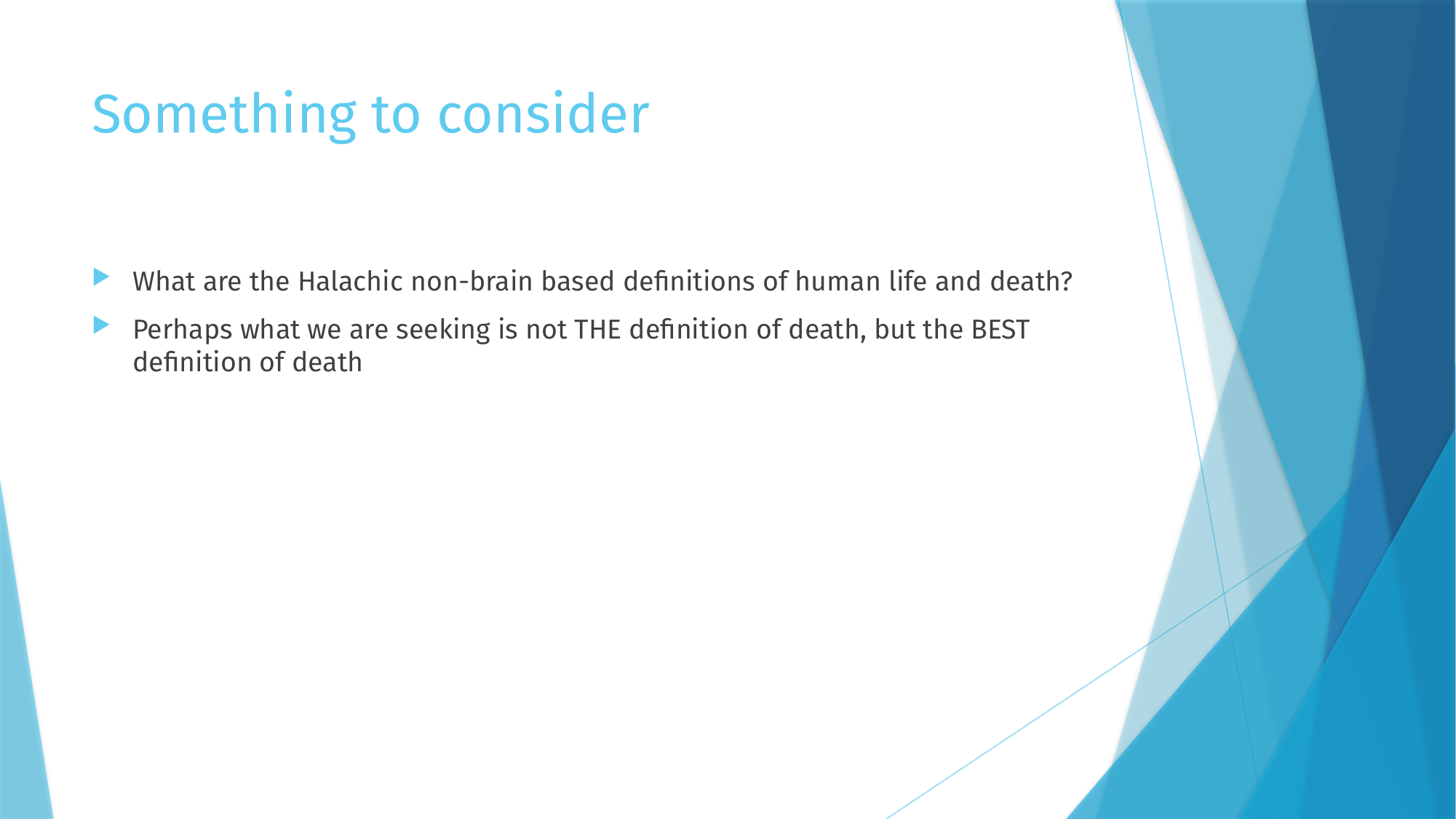

# Something to consider
What are the Halachic non-brain based definitions of human life and death?
Perhaps what we are seeking is not THE definition of death, but the BEST definition of death